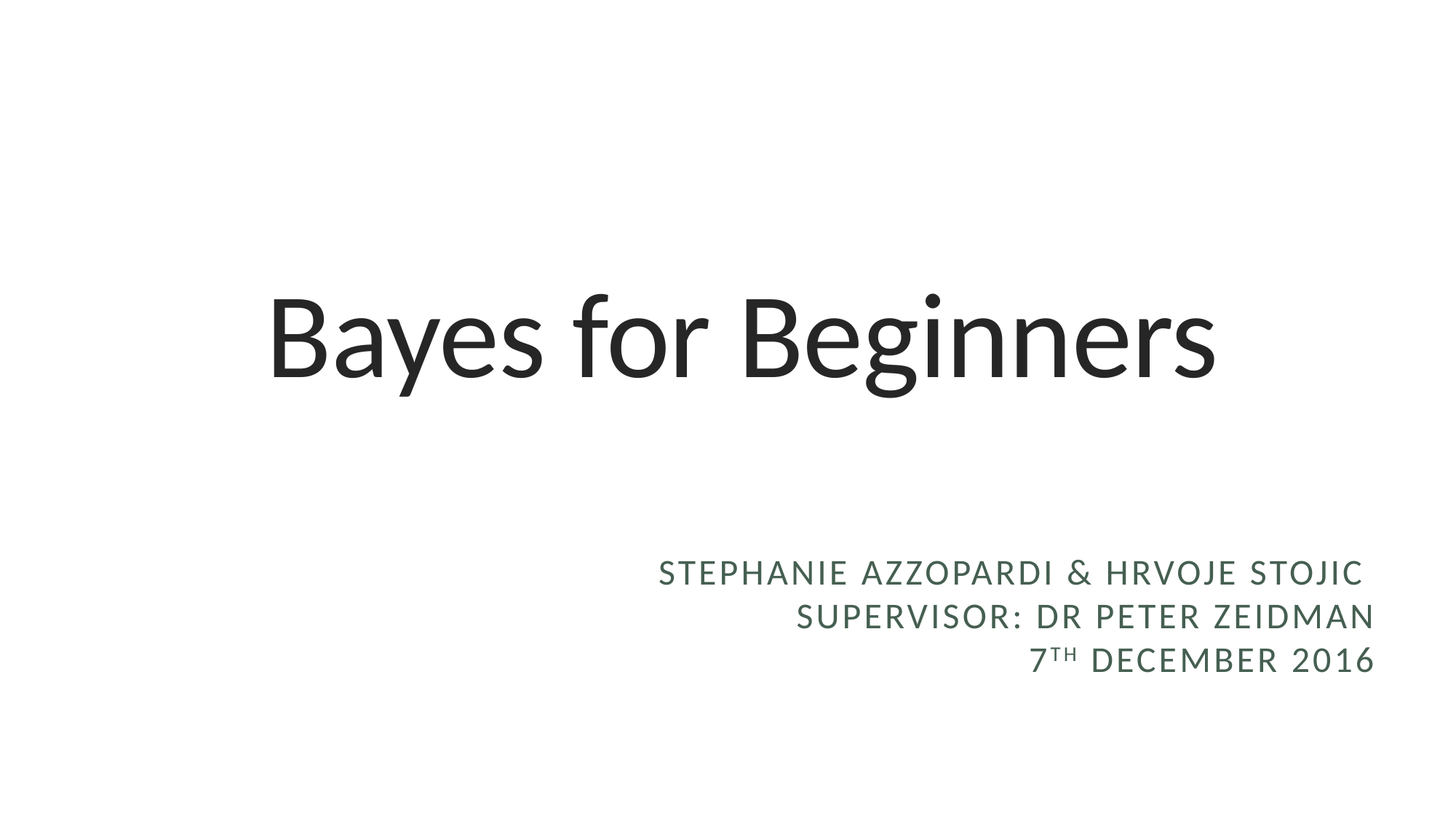

Bayes for Beginners
Stephanie Azzopardi & Hrvoje Stojic
Supervisor: Dr Peter Zeidman
7th December 2016